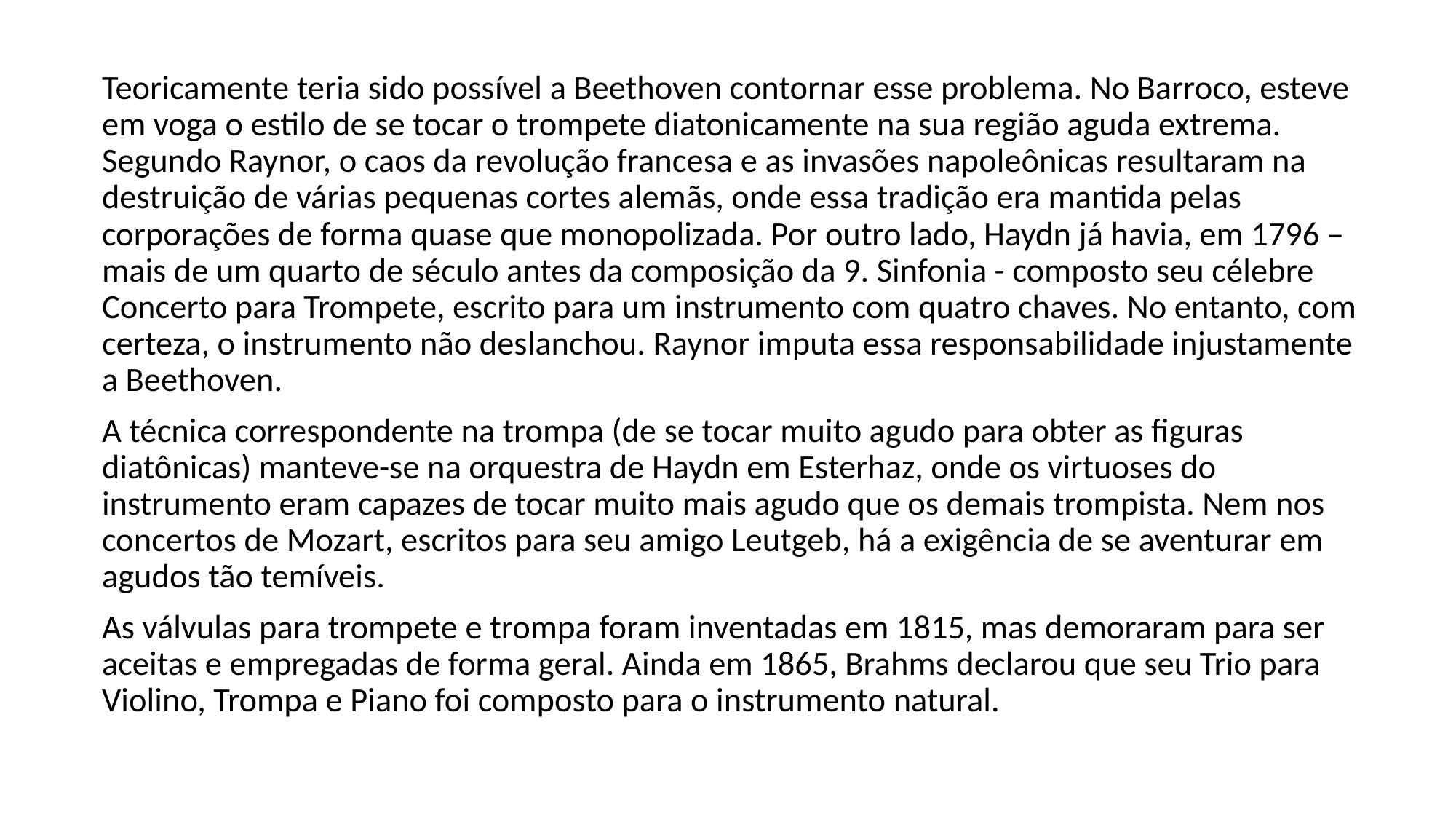

Teoricamente teria sido possível a Beethoven contornar esse problema. No Barroco, esteve em voga o estilo de se tocar o trompete diatonicamente na sua região aguda extrema. Segundo Raynor, o caos da revolução francesa e as invasões napoleônicas resultaram na destruição de várias pequenas cortes alemãs, onde essa tradição era mantida pelas corporações de forma quase que monopolizada. Por outro lado, Haydn já havia, em 1796 – mais de um quarto de século antes da composição da 9. Sinfonia - composto seu célebre Concerto para Trompete, escrito para um instrumento com quatro chaves. No entanto, com certeza, o instrumento não deslanchou. Raynor imputa essa responsabilidade injustamente a Beethoven.
A técnica correspondente na trompa (de se tocar muito agudo para obter as figuras diatônicas) manteve-se na orquestra de Haydn em Esterhaz, onde os virtuoses do instrumento eram capazes de tocar muito mais agudo que os demais trompista. Nem nos concertos de Mozart, escritos para seu amigo Leutgeb, há a exigência de se aventurar em agudos tão temíveis.
As válvulas para trompete e trompa foram inventadas em 1815, mas demoraram para ser aceitas e empregadas de forma geral. Ainda em 1865, Brahms declarou que seu Trio para Violino, Trompa e Piano foi composto para o instrumento natural.